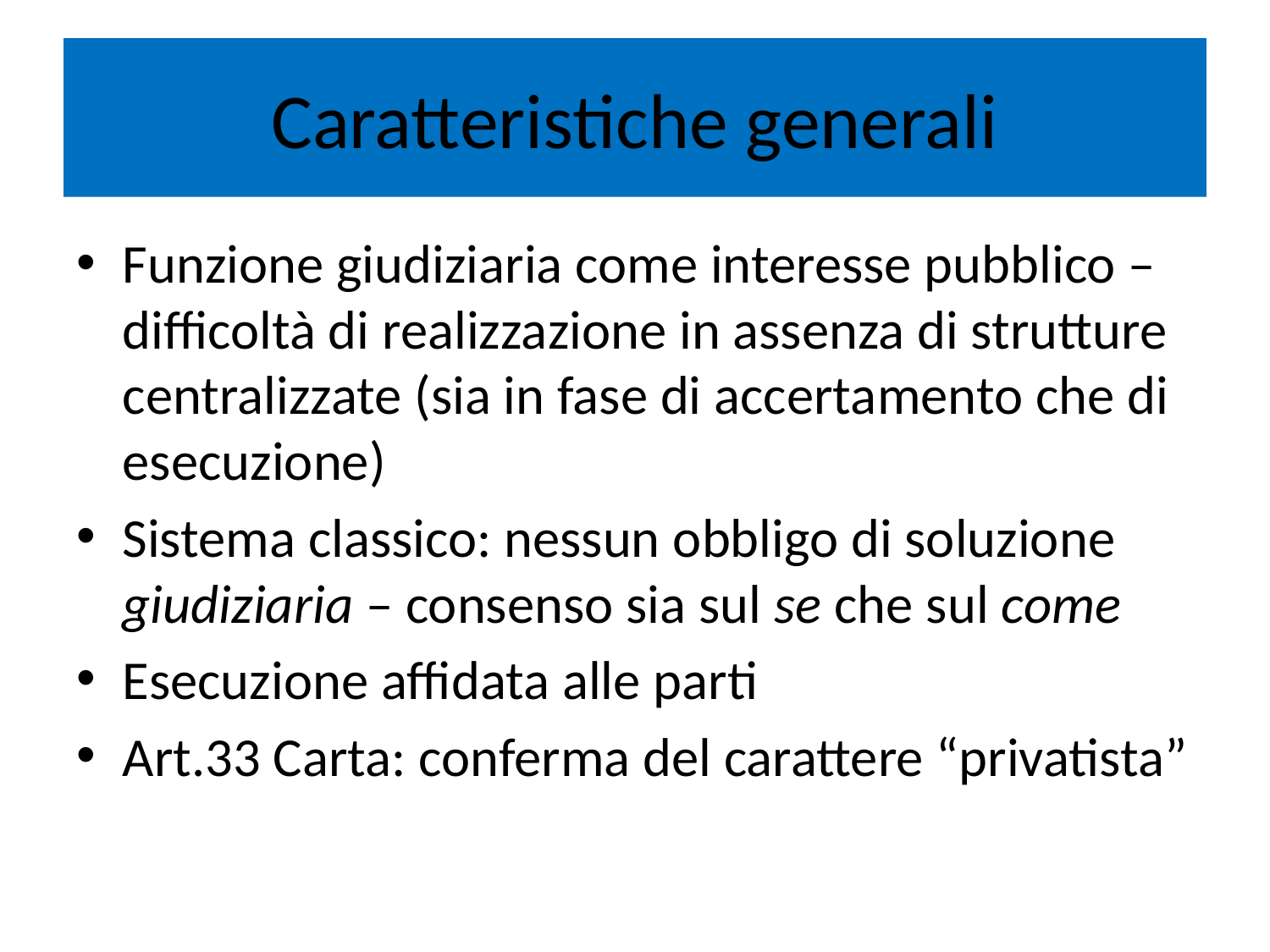

# Caratteristiche generali
Funzione giudiziaria come interesse pubblico – difficoltà di realizzazione in assenza di strutture centralizzate (sia in fase di accertamento che di esecuzione)
Sistema classico: nessun obbligo di soluzione giudiziaria – consenso sia sul se che sul come
Esecuzione affidata alle parti
Art.33 Carta: conferma del carattere “privatista”